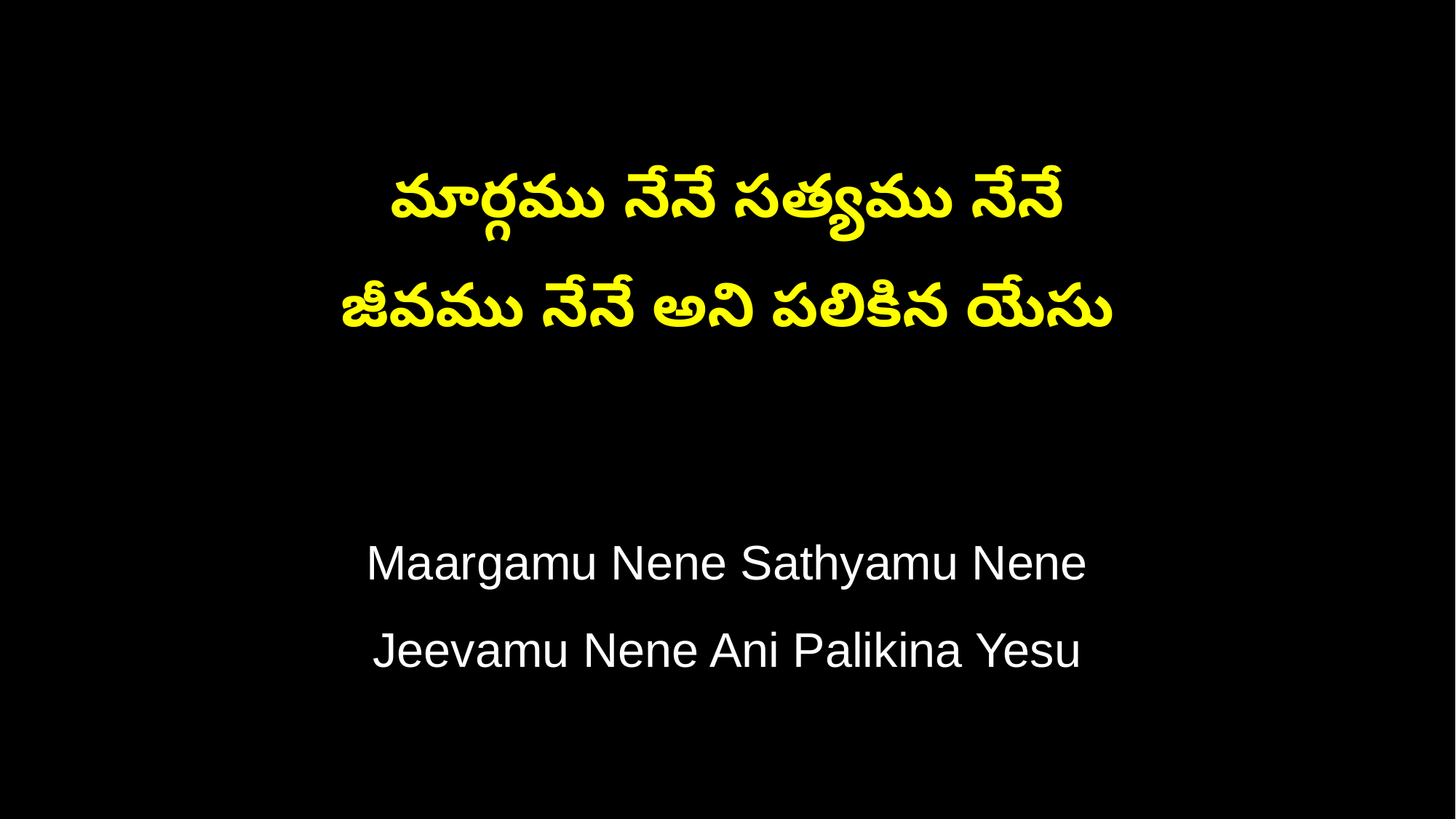

మార్గము నేనే సత్యము నేనే
జీవము నేనే అని పలికిన యేసు
Maargamu Nene Sathyamu Nene
Jeevamu Nene Ani Palikina Yesu